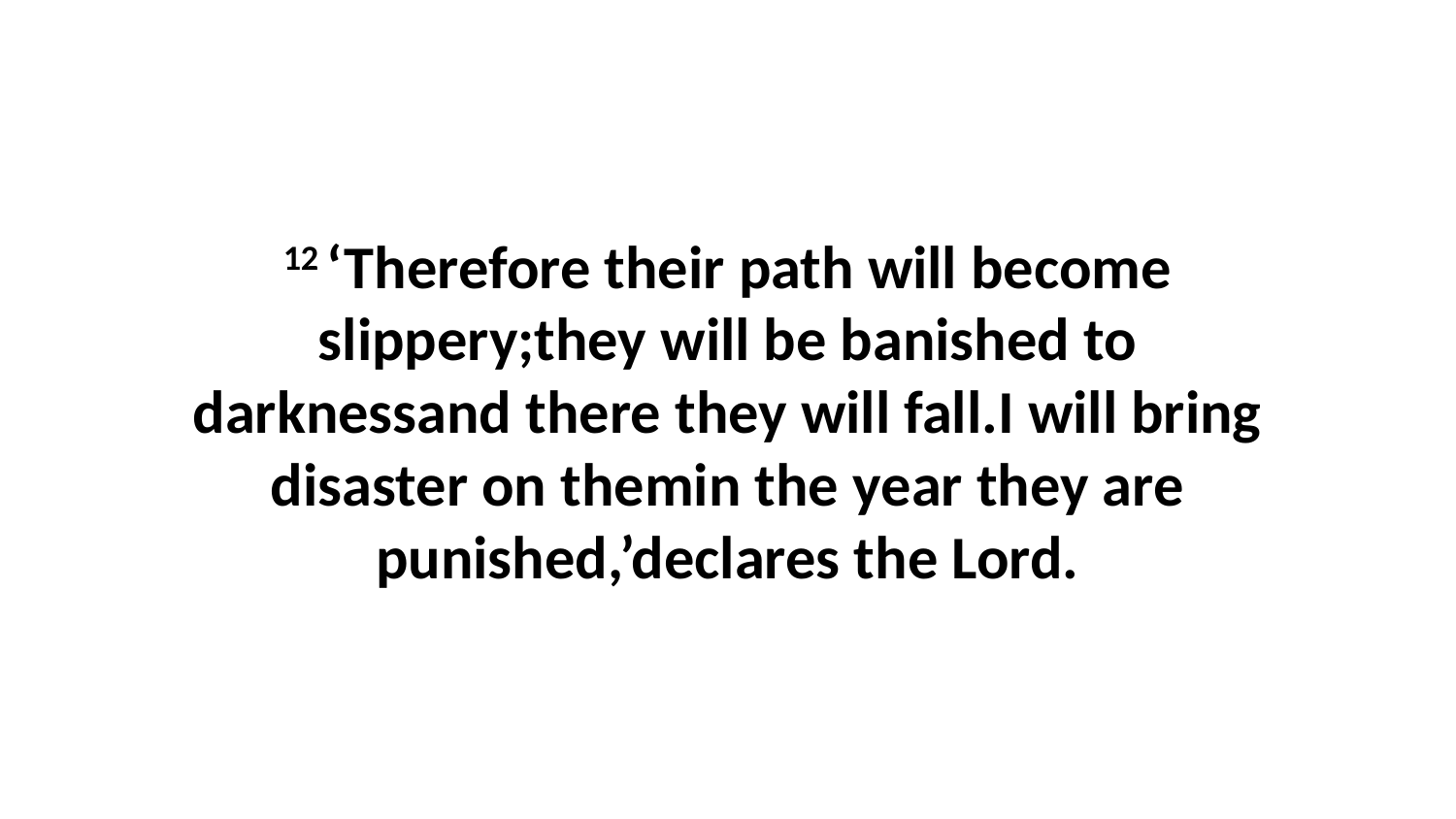

12 ‘Therefore their path will become slippery;they will be banished to darknessand there they will fall.I will bring disaster on themin the year they are punished,’declares the Lord.